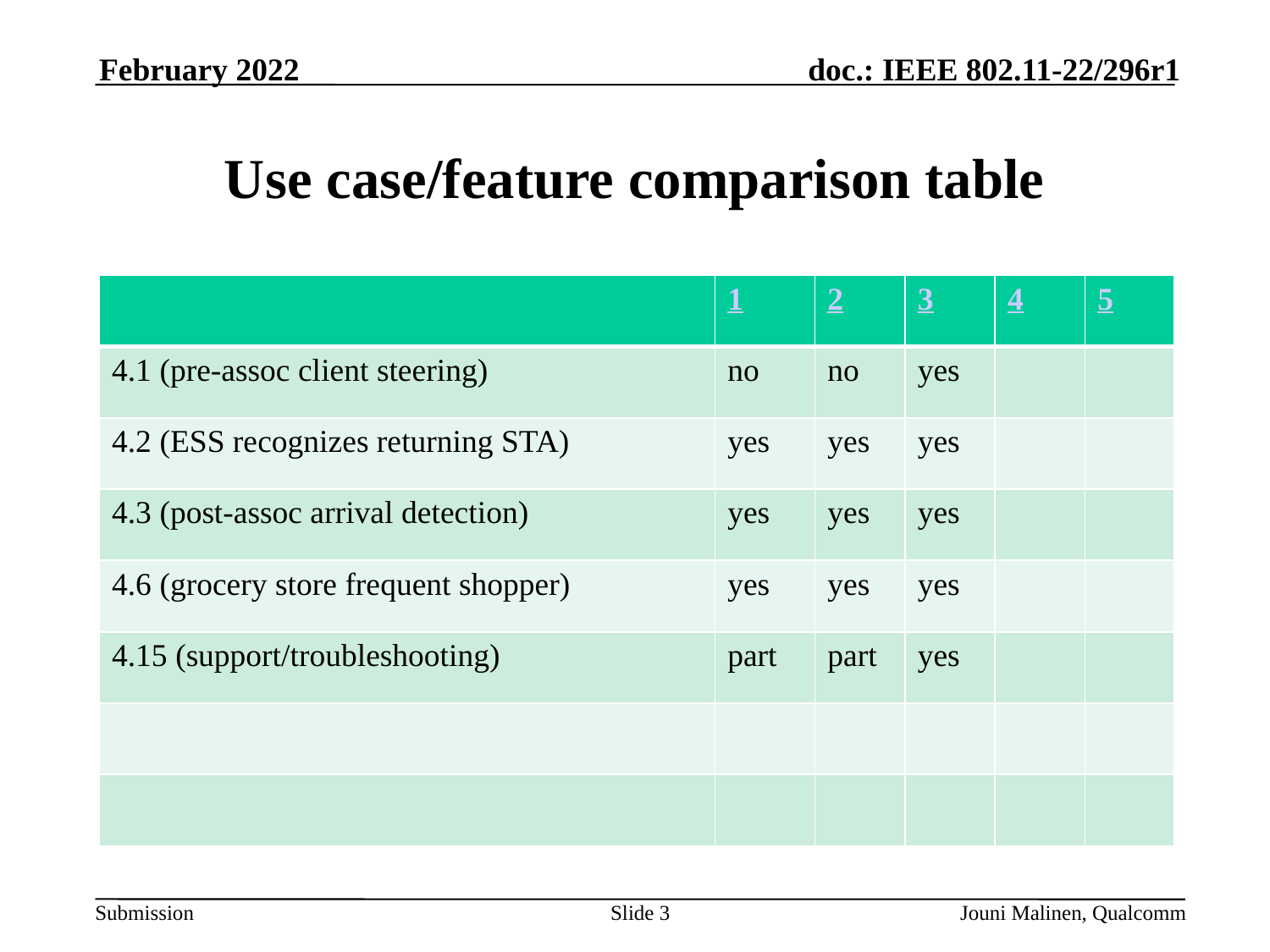

February 2022
# Use case/feature comparison table

|  | 1 | 2 | 3 | 4 | 5 |
| --- | --- | --- | --- | --- | --- |
| 4.1 (pre-assoc client steering) | no | no | yes |  |  |
| 4.2 (ESS recognizes returning STA) | yes | yes | yes |  |  |
| 4.3 (post-assoc arrival detection) | yes | yes | yes |  |  |
| 4.6 (grocery store frequent shopper) | yes | yes | yes |  |  |
| 4.15 (support/troubleshooting) | part | part | yes |  |  |
|  |  |  |  |  |  |
|  |  |  |  |  |  |
Slide 3
Jouni Malinen, Qualcomm